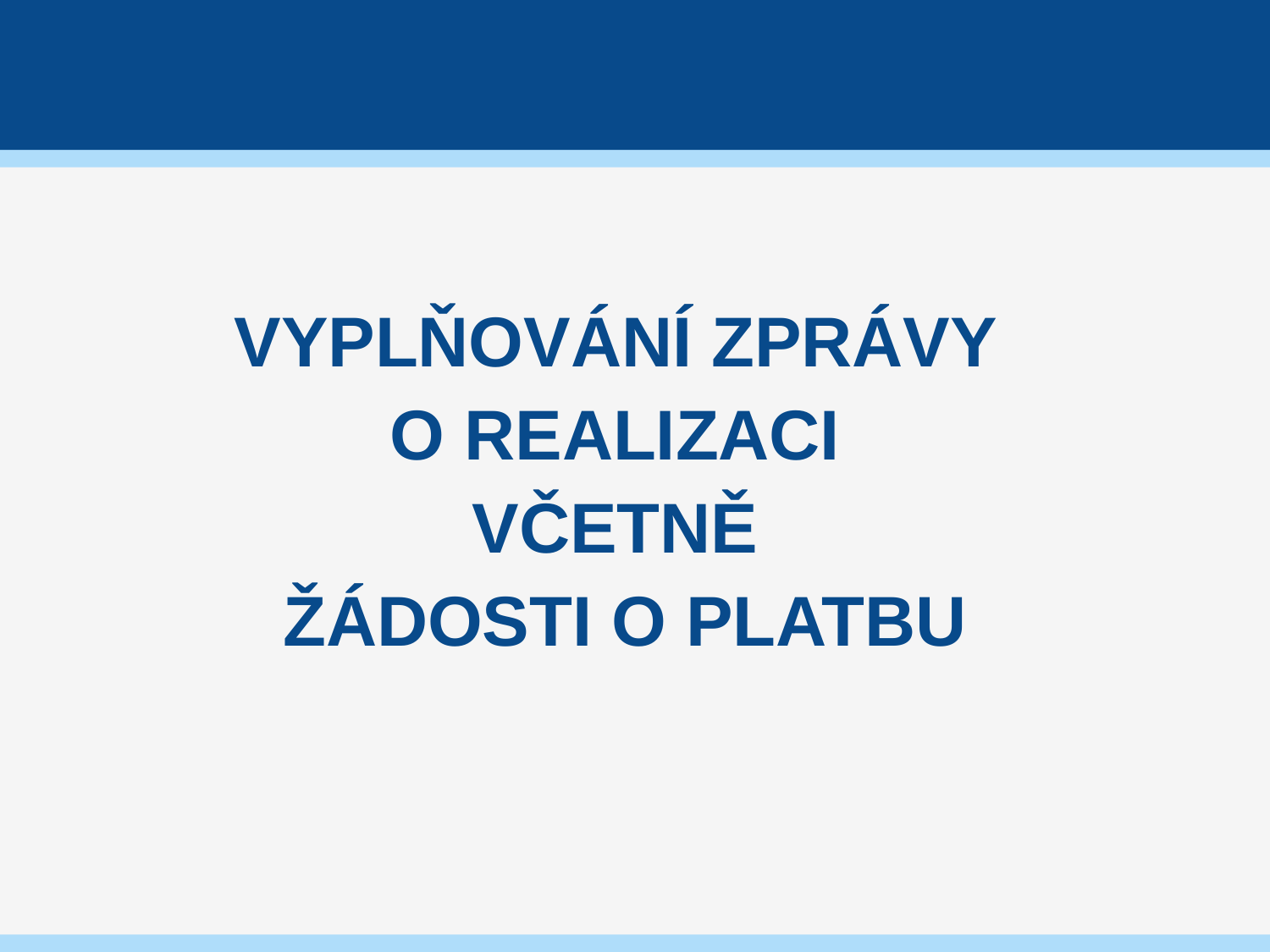

#

VYPLŇOVÁNÍ ZPRÁVY
O REALIZACI
VČETNĚ
ŽÁDOSTI O PLATBU